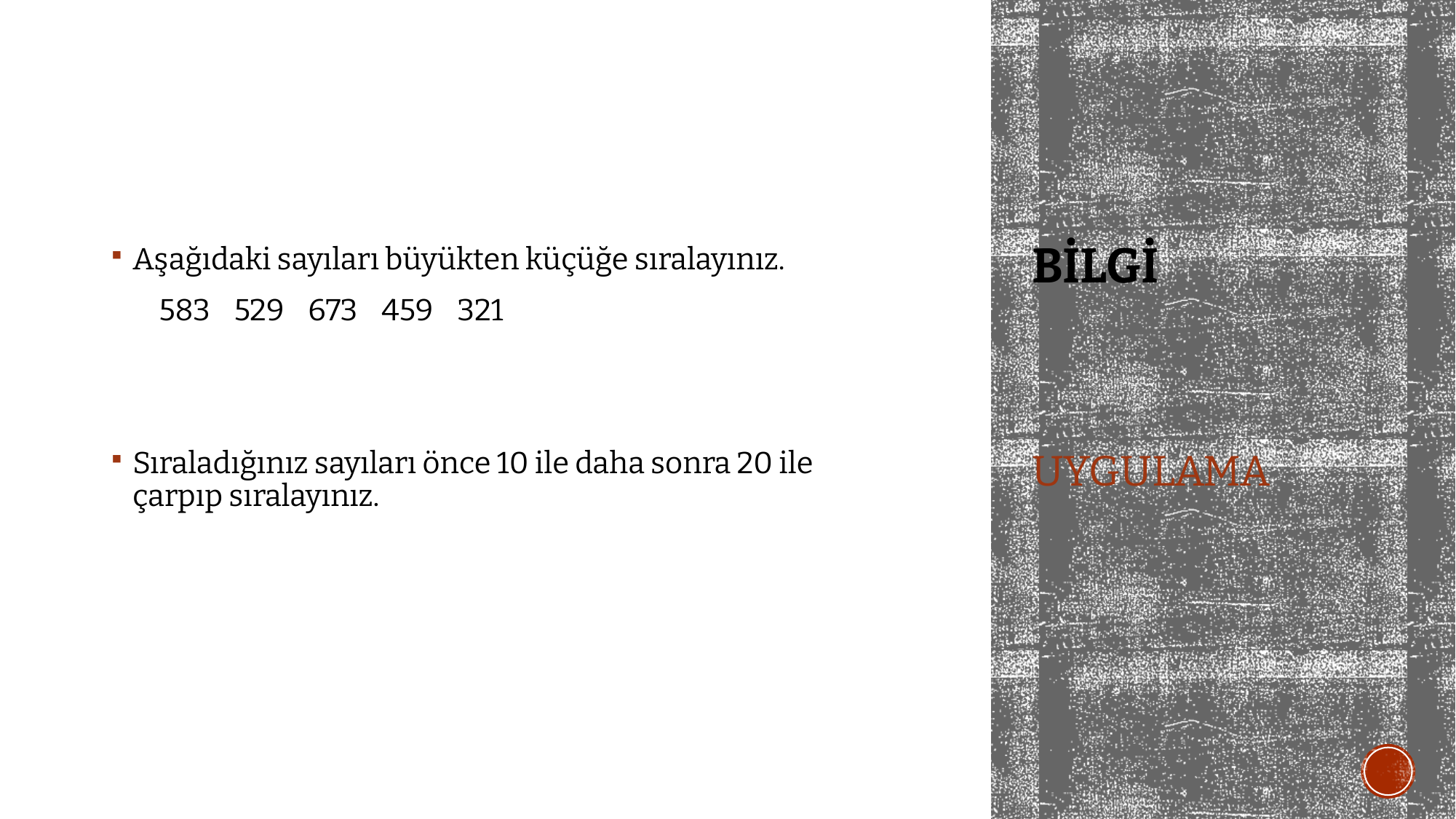

Aşağıdaki sayıları büyükten küçüğe sıralayınız.
        583    529    673    459    321

Sıraladığınız sayıları önce 10 ile daha sonra 20 ile çarpıp sıralayınız.

# bilgi

UYGULAMA